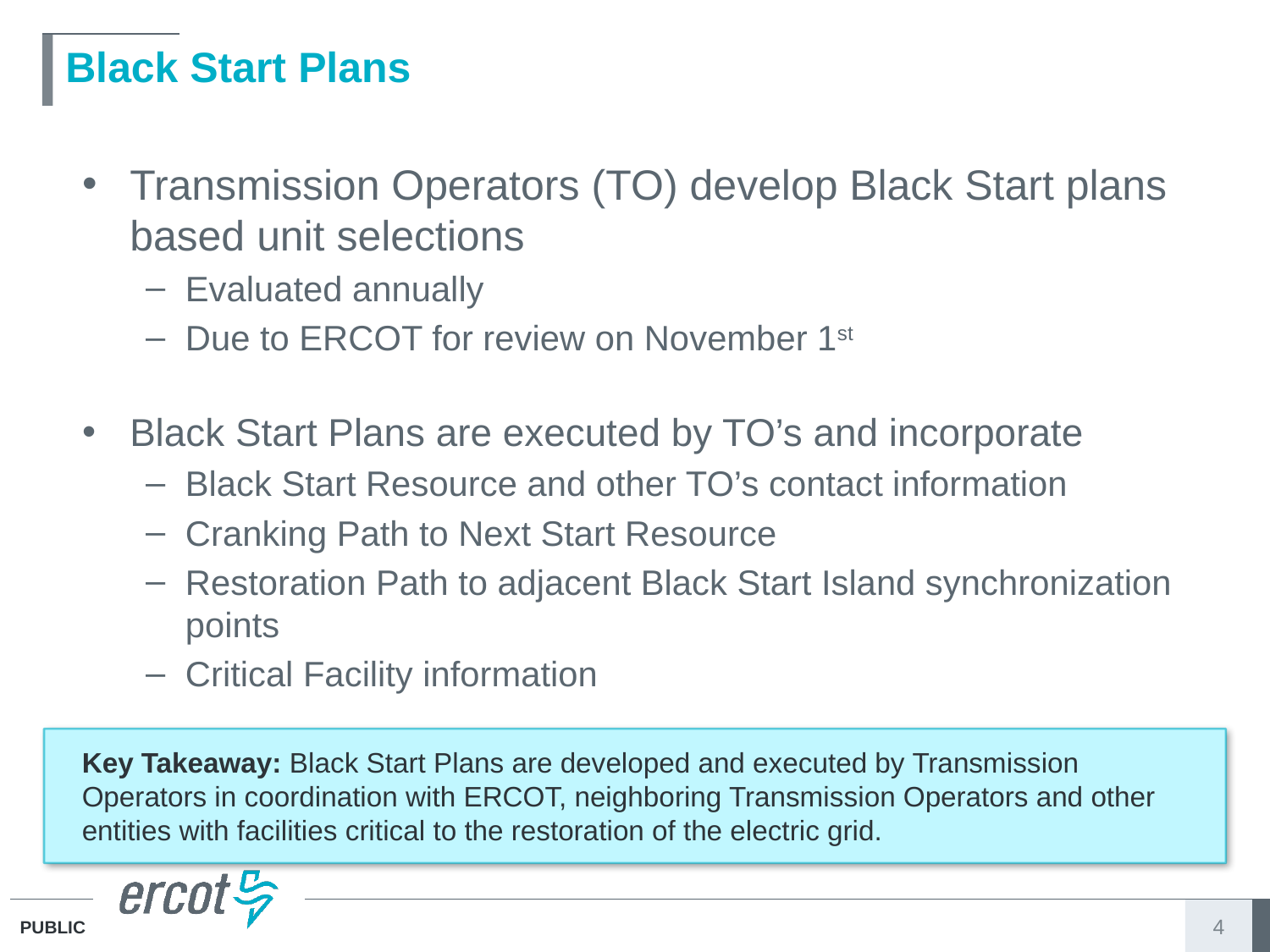

# Black Start Plans
Transmission Operators (TO) develop Black Start plans based unit selections
Evaluated annually
Due to ERCOT for review on November 1st

Black Start Plans are executed by TO’s and incorporate
Black Start Resource and other TO’s contact information
Cranking Path to Next Start Resource
Restoration Path to adjacent Black Start Island synchronization points
Critical Facility information

Key Takeaway: Black Start Plans are developed and executed by Transmission Operators in coordination with ERCOT, neighboring Transmission Operators and other entities with facilities critical to the restoration of the electric grid.
4